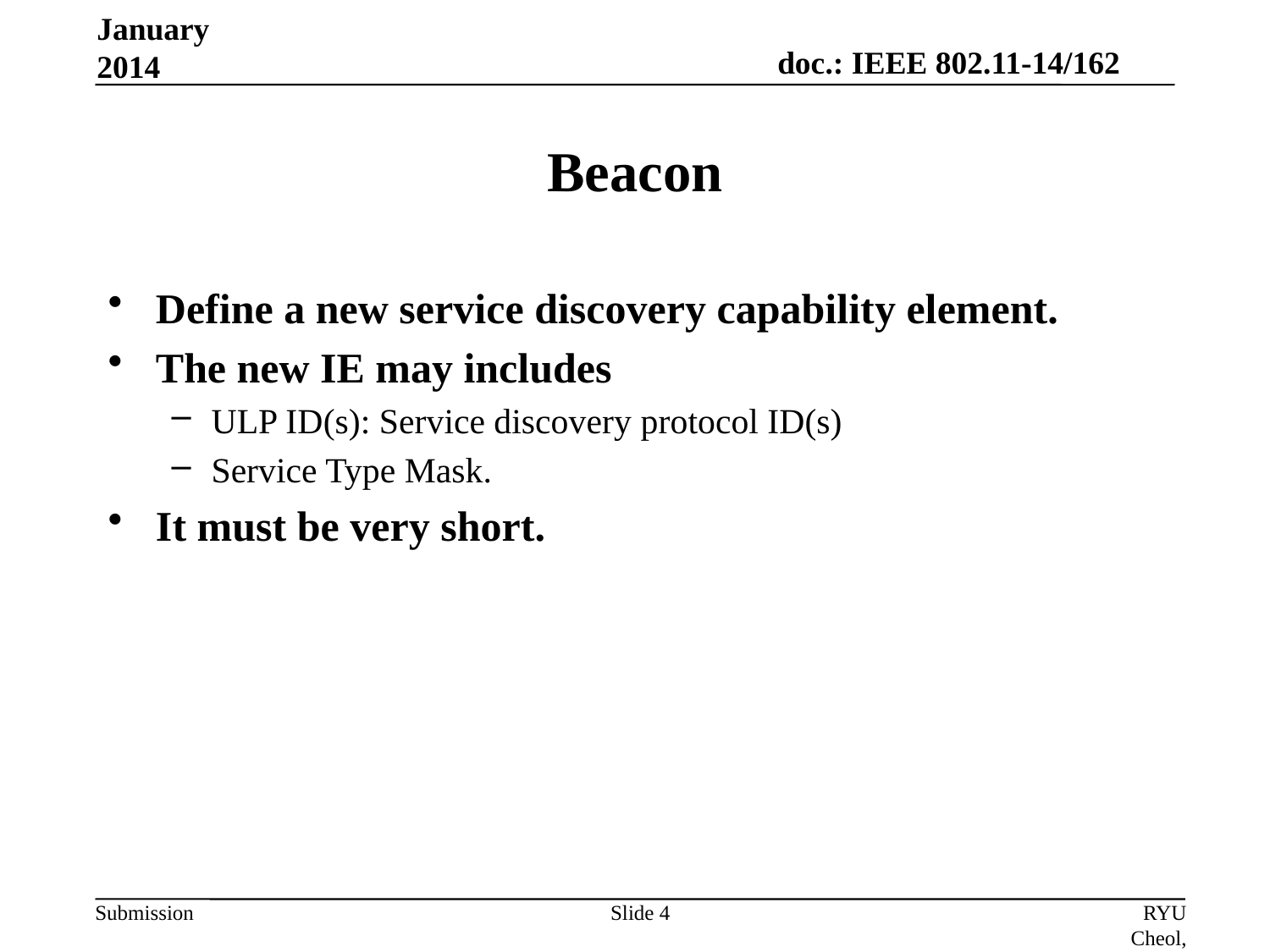

January 2014
# Beacon
Define a new service discovery capability element.
The new IE may includes
ULP ID(s): Service discovery protocol ID(s)
Service Type Mask.
It must be very short.
Slide 4
RYU Cheol, ETRI